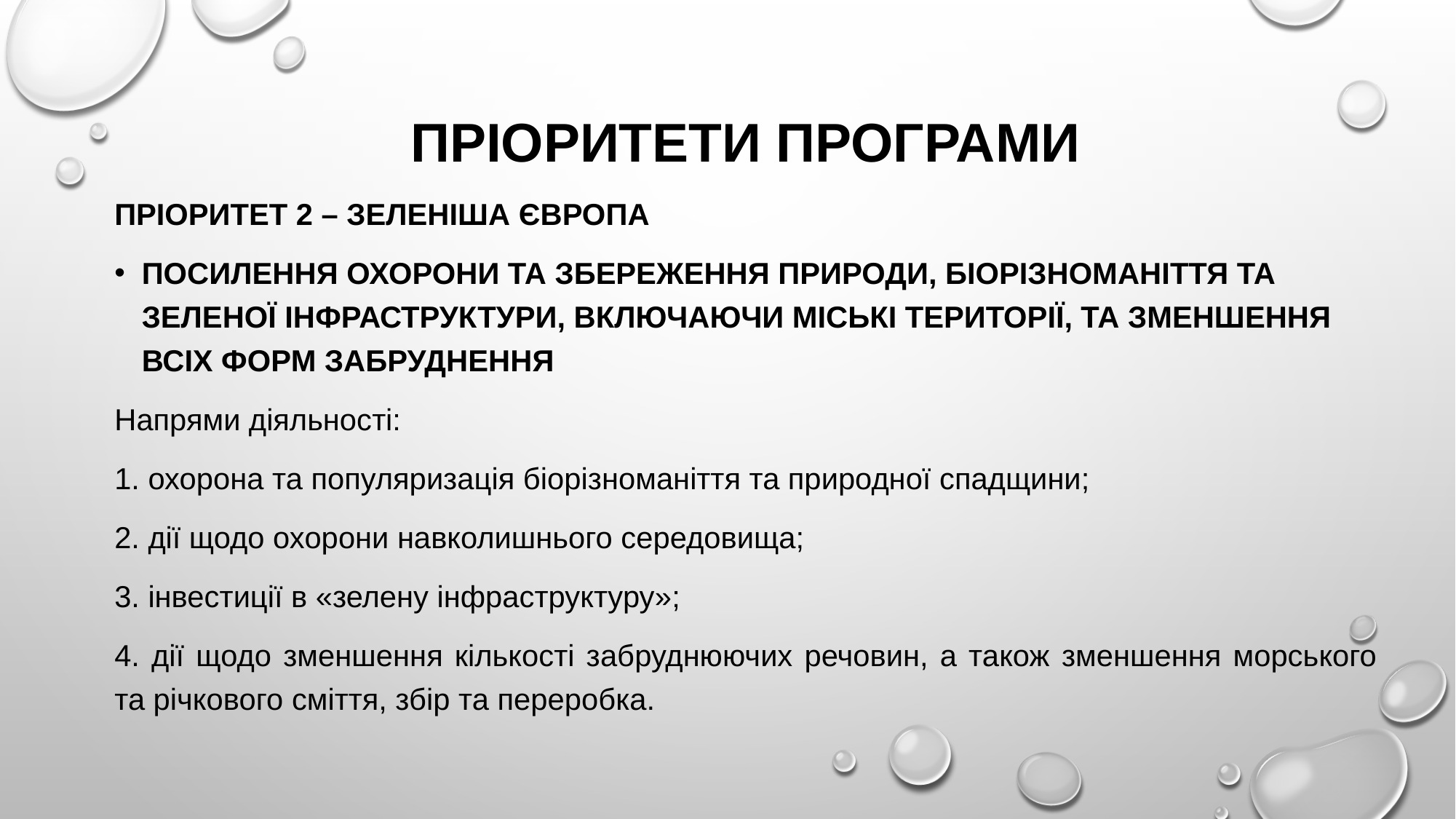

Пріоритети Програми
Пріоритет 2 – Зеленіша Європа
Посилення охорони та збереження природи, біорізноманіття та зеленої інфраструктури, включаючи міські території, та зменшення всіх форм забруднення
Напрями діяльності:
1. охорона та популяризація біорізноманіття та природної спадщини;
2. дії щодо охорони навколишнього середовища;
3. інвестиції в «зелену інфраструктуру»;
4. дії щодо зменшення кількості забруднюючих речовин, а також зменшення морського та річкового сміття, збір та переробка.